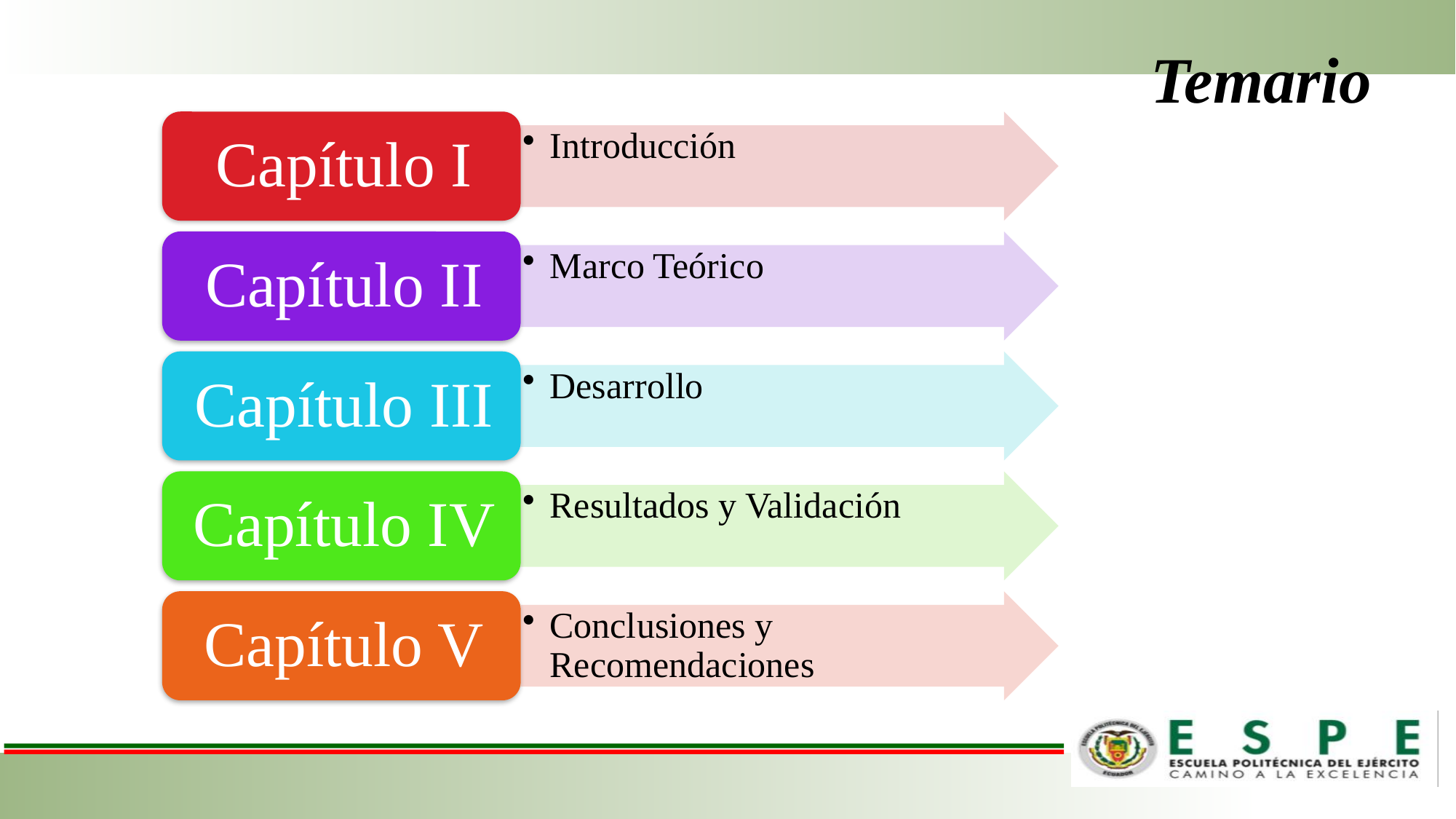

3
# Temario
Introducción
Capítulo I
Marco Teórico
Capítulo II
Desarrollo
Capítulo III
Resultados y Validación
Capítulo IV
Conclusiones y Recomendaciones
Capítulo V